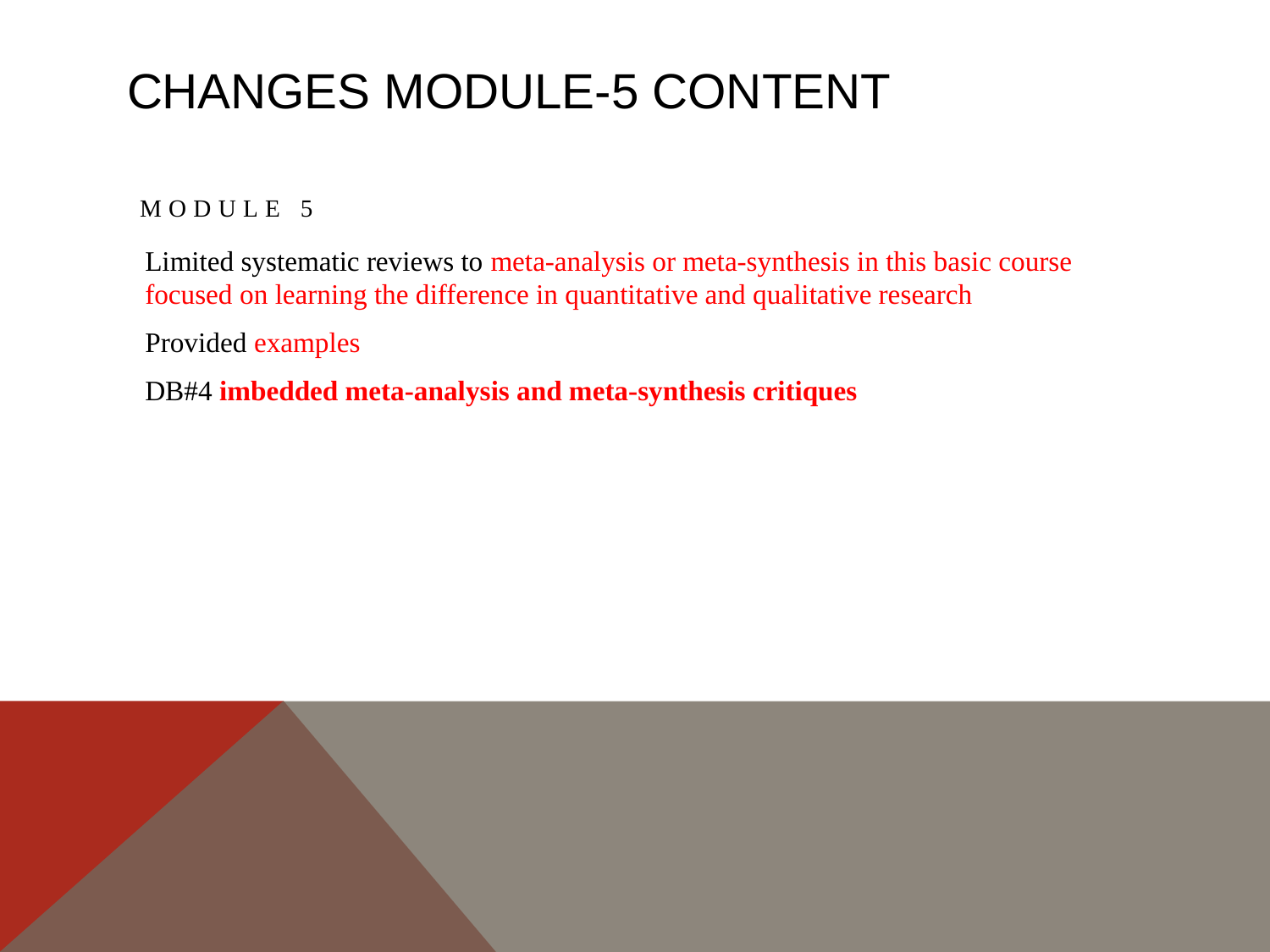

# Changes Module-5 content
Module 5
	Limited systematic reviews to meta-analysis or meta-synthesis in this basic course focused on learning the difference in quantitative and qualitative research
	Provided examples
	DB#4 imbedded meta-analysis and meta-synthesis critiques